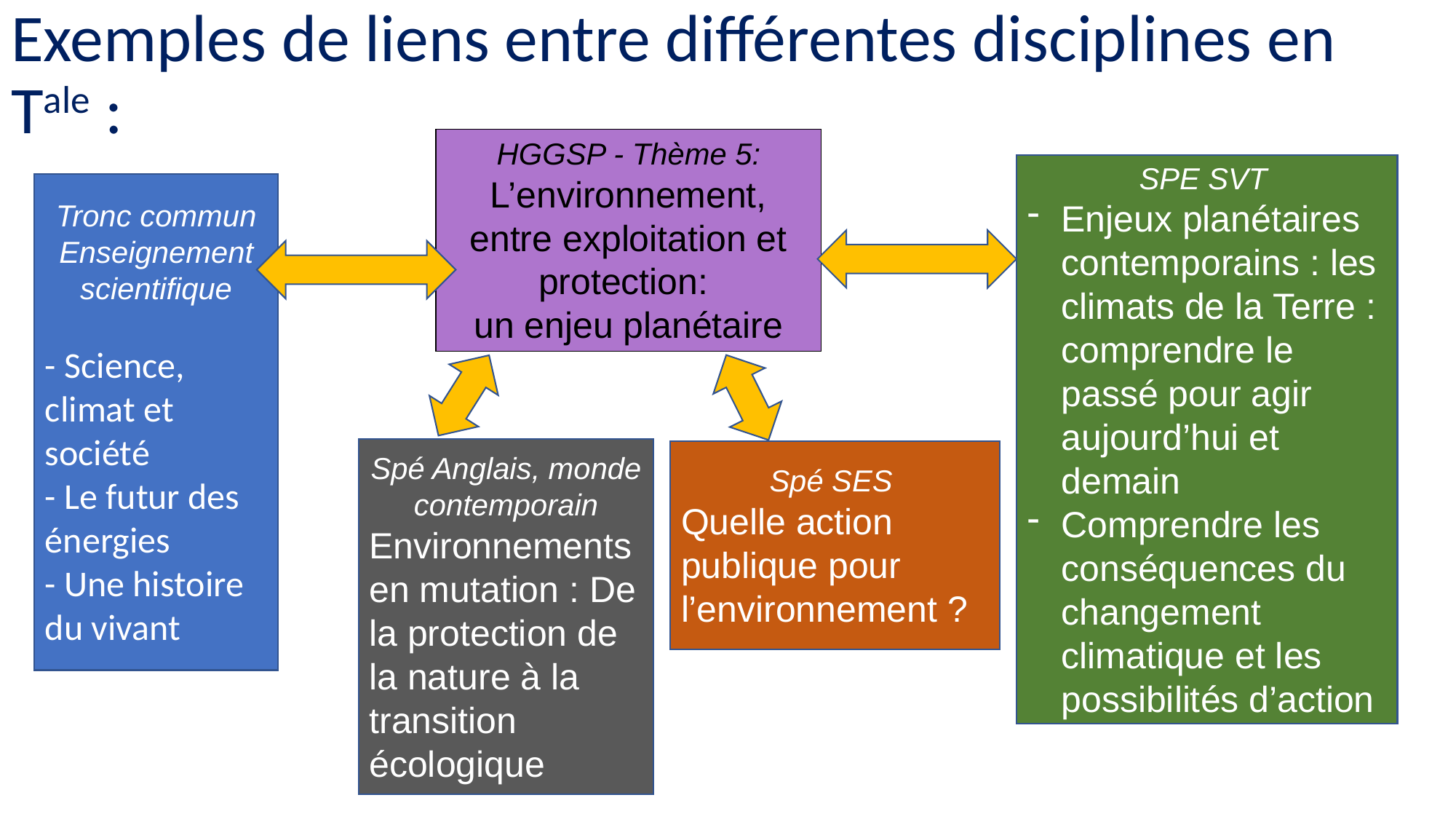

# Exemples de liens entre différentes disciplines en Tale :
HGGSP - Thème 5: L’environnement, entre exploitation et protection:
un enjeu planétaire
SPE SVT
Enjeux planétaires contemporains : les climats de la Terre : comprendre le passé pour agir aujourd’hui et demain
Comprendre les conséquences du changement climatique et les possibilités d’action
Tronc commun Enseignement scientifique

- Science, climat et société
- Le futur des énergies
- Une histoire du vivant

Spé Anglais, monde contemporain
Environnements en mutation : De la protection de la nature à la transition écologique
Spé SES
Quelle action publique pour l’environnement ?